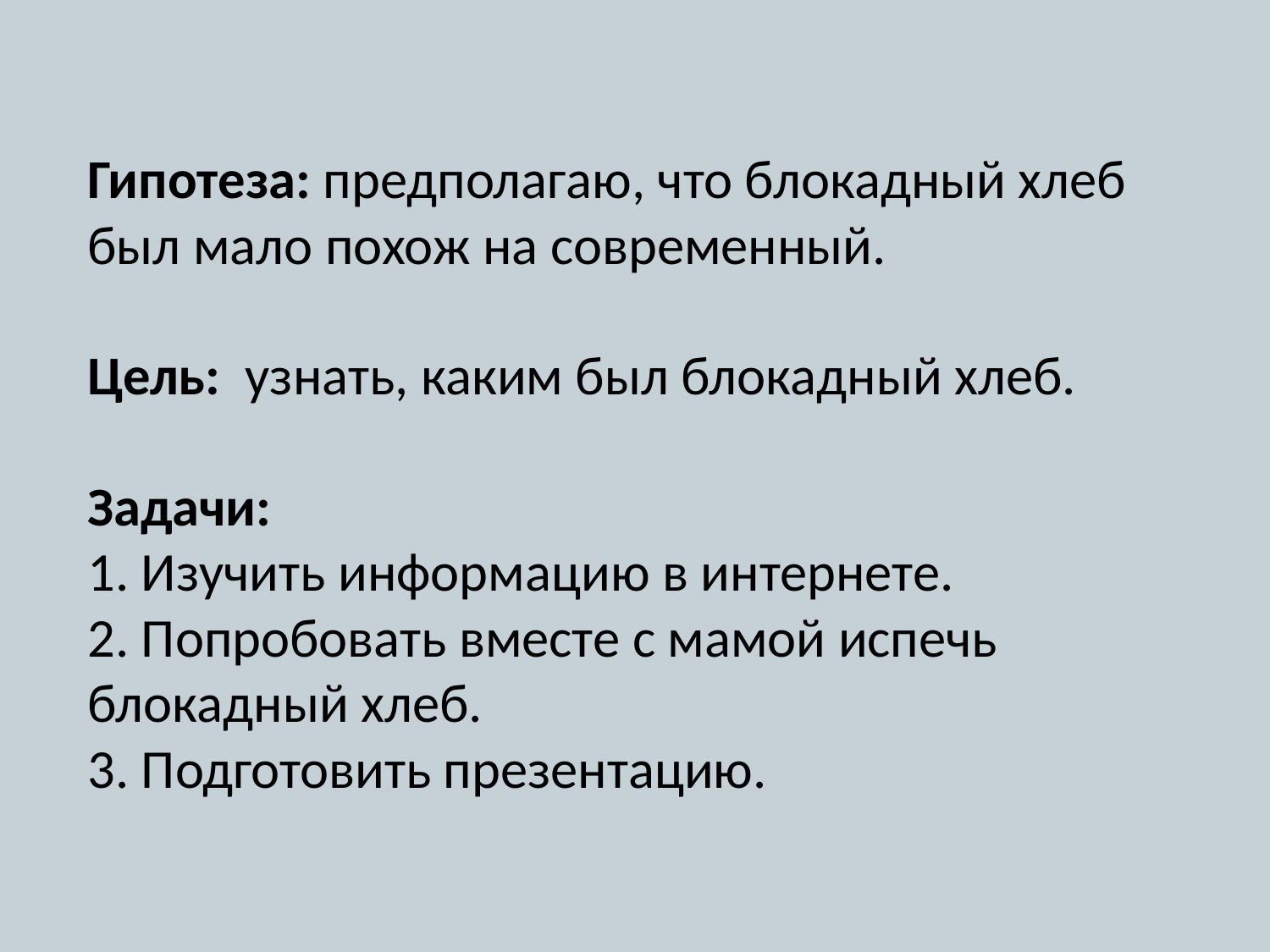

# Гипотеза: предполагаю, что блокадный хлеб был мало похож на современный. Цель:  узнать, каким был блокадный хлеб. Задачи: 1. Изучить информацию в интернете. 2. Попробовать вместе с мамой испечь блокадный хлеб. 3. Подготовить презентацию.